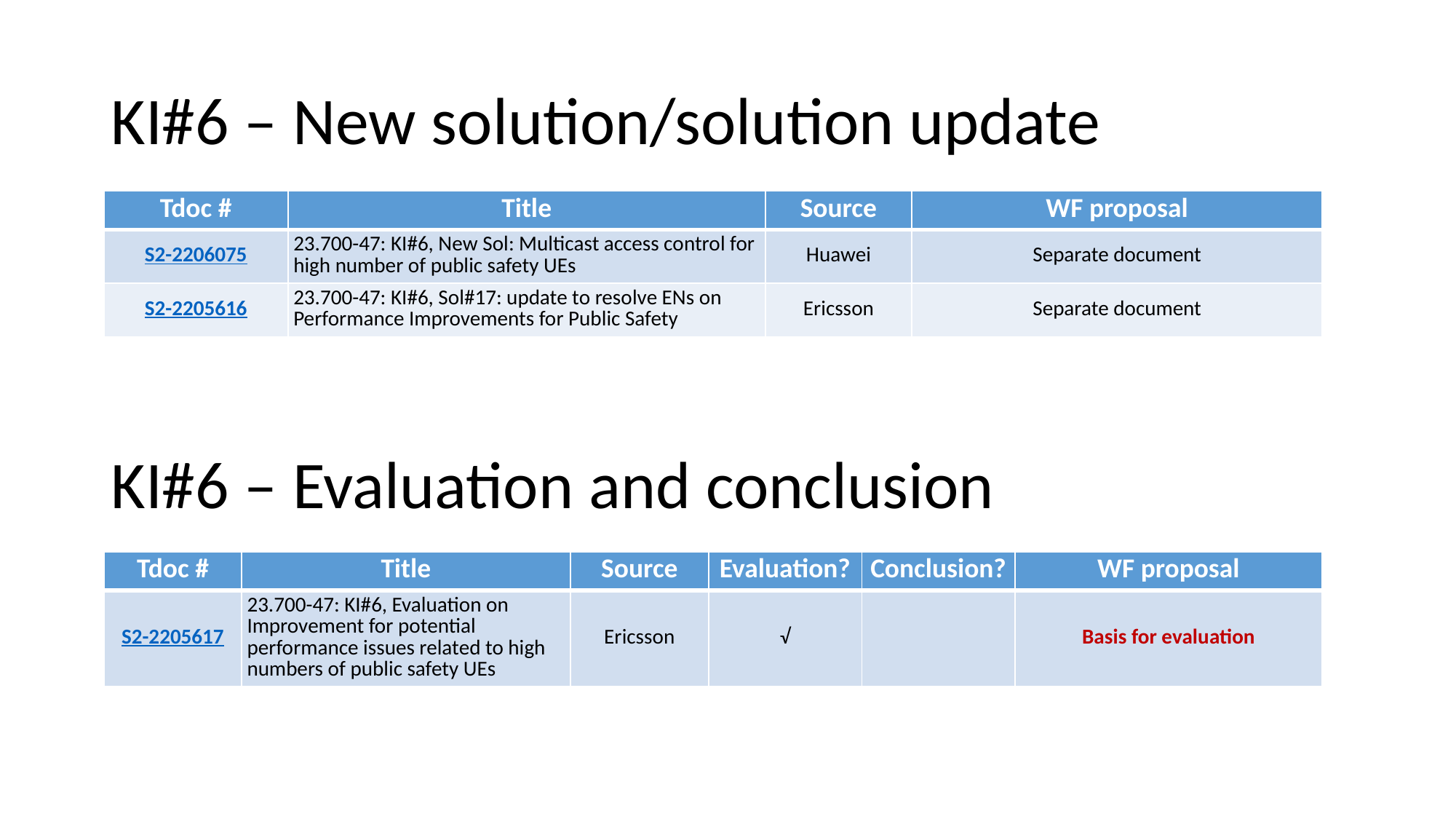

# KI#6 – New solution/solution update
| Tdoc # | Title | Source | WF proposal |
| --- | --- | --- | --- |
| S2-2206075 | 23.700-47: KI#6, New Sol: Multicast access control for high number of public safety UEs | Huawei | Separate document |
| S2-2205616 | 23.700-47: KI#6, Sol#17: update to resolve ENs on Performance Improvements for Public Safety | Ericsson | Separate document |
KI#6 – Evaluation and conclusion
| Tdoc # | Title | Source | Evaluation? | Conclusion? | WF proposal |
| --- | --- | --- | --- | --- | --- |
| S2-2205617 | 23.700-47: KI#6, Evaluation on Improvement for potential performance issues related to high numbers of public safety UEs | Ericsson | √ |  | Basis for evaluation |